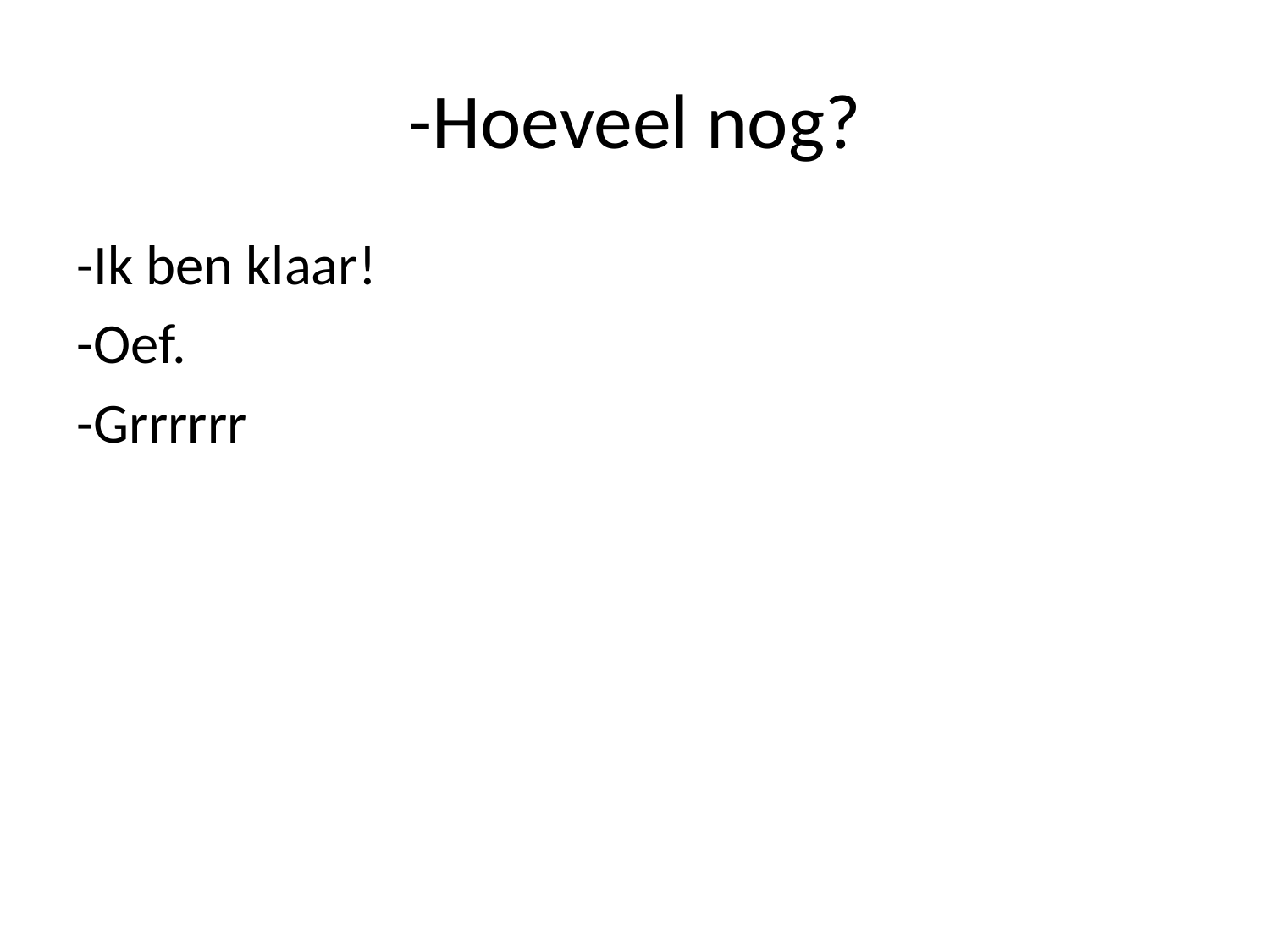

# -Hoeveel nog?
-Ik ben klaar!
-Oef.
-Grrrrrr